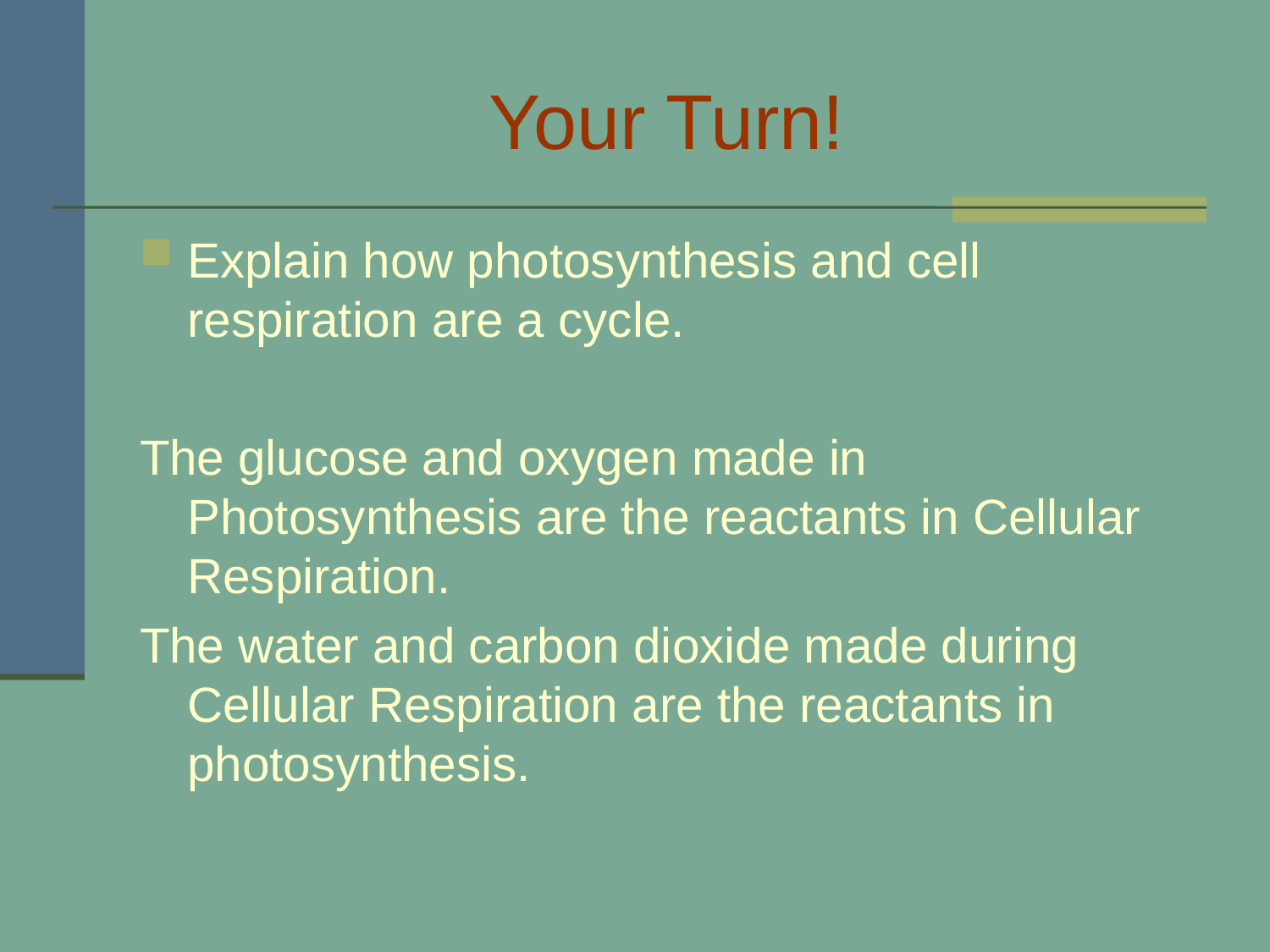

# Your Turn!
Explain how photosynthesis and cell respiration are a cycle.

The glucose and oxygen made in Photosynthesis are the reactants in Cellular Respiration.
The water and carbon dioxide made during Cellular Respiration are the reactants in photosynthesis.